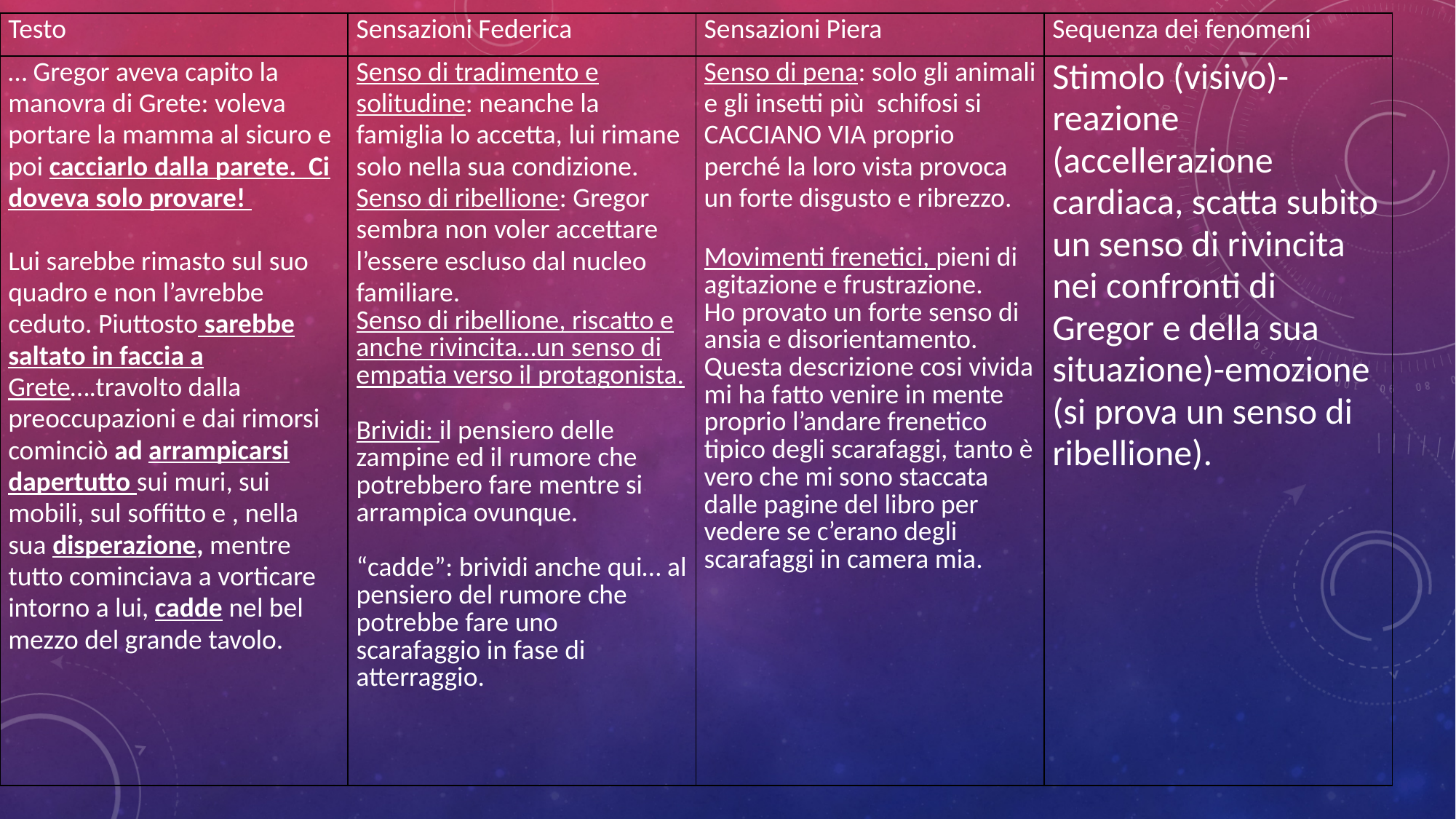

| Testo | Sensazioni Federica | Sensazioni Piera | Sequenza dei fenomeni |
| --- | --- | --- | --- |
| … Gregor aveva capito la manovra di Grete: voleva portare la mamma al sicuro e poi cacciarlo dalla parete. Ci doveva solo provare! Lui sarebbe rimasto sul suo quadro e non l’avrebbe ceduto. Piuttosto sarebbe saltato in faccia a Grete….travolto dalla preoccupazioni e dai rimorsi cominciò ad arrampicarsi dapertutto sui muri, sui mobili, sul soffitto e , nella sua disperazione, mentre tutto cominciava a vorticare intorno a lui, cadde nel bel mezzo del grande tavolo. | Senso di tradimento e solitudine: neanche la famiglia lo accetta, lui rimane solo nella sua condizione. Senso di ribellione: Gregor sembra non voler accettare l’essere escluso dal nucleo familiare. Senso di ribellione, riscatto e anche rivincita…un senso di empatia verso il protagonista. Brividi: il pensiero delle zampine ed il rumore che potrebbero fare mentre si arrampica ovunque. “cadde”: brividi anche qui… al pensiero del rumore che potrebbe fare uno scarafaggio in fase di atterraggio. | Senso di pena: solo gli animali e gli insetti più schifosi si CACCIANO VIA proprio perché la loro vista provoca un forte disgusto e ribrezzo. Movimenti frenetici, pieni di agitazione e frustrazione. Ho provato un forte senso di ansia e disorientamento. Questa descrizione cosi vivida mi ha fatto venire in mente proprio l’andare frenetico tipico degli scarafaggi, tanto è vero che mi sono staccata dalle pagine del libro per vedere se c’erano degli scarafaggi in camera mia. | Stimolo (visivo)- reazione (accellerazione cardiaca, scatta subito un senso di rivincita nei confronti di Gregor e della sua situazione)-emozione (si prova un senso di ribellione). |